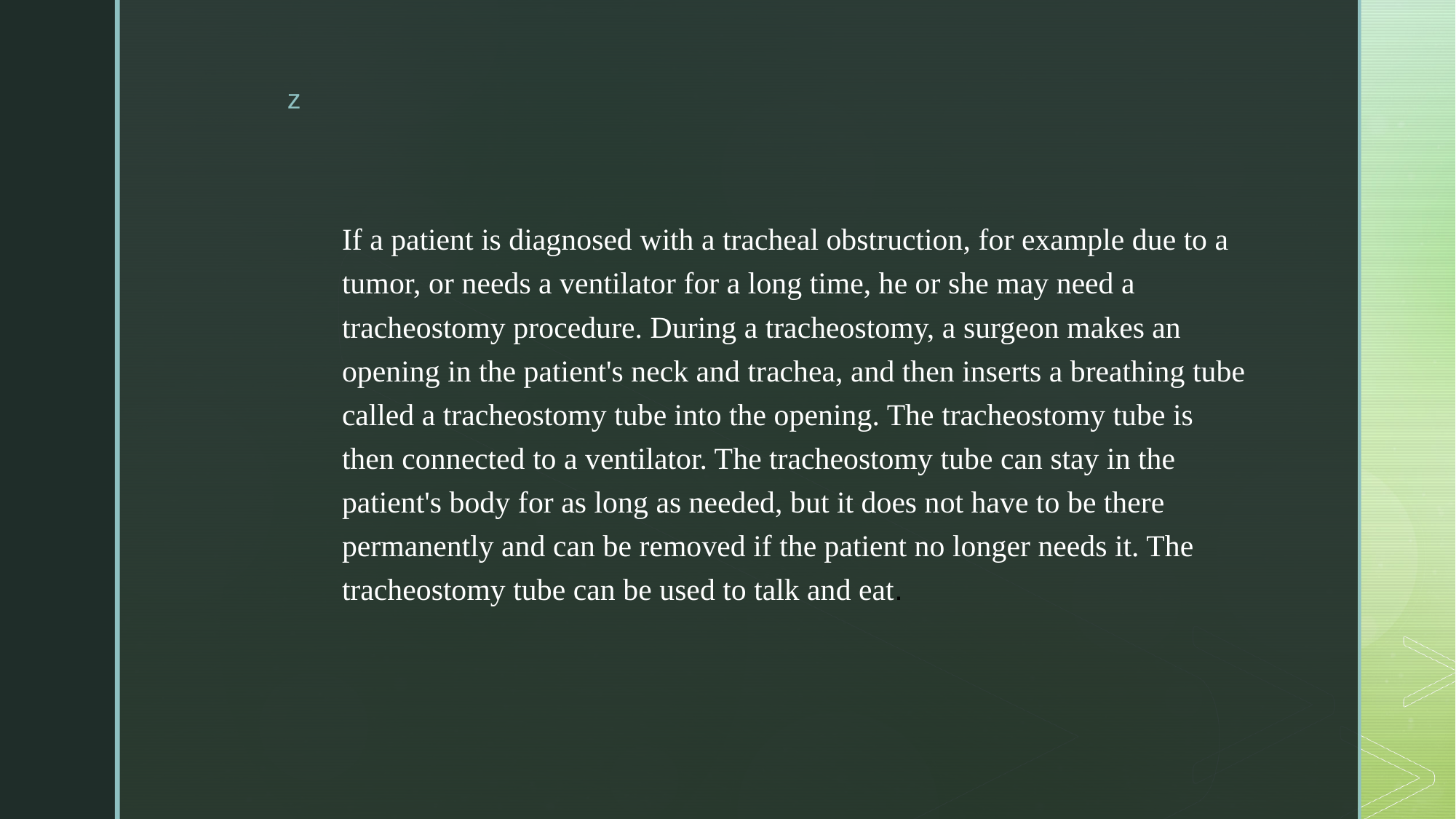

#
If a patient is diagnosed with a tracheal obstruction, for example due to a tumor, or needs a ventilator for a long time, he or she may need a tracheostomy procedure. During a tracheostomy, a surgeon makes an opening in the patient's neck and trachea, and then inserts a breathing tube called a tracheostomy tube into the opening. The tracheostomy tube is then connected to a ventilator. The tracheostomy tube can stay in the patient's body for as long as needed, but it does not have to be there permanently and can be removed if the patient no longer needs it. The tracheostomy tube can be used to talk and eat.